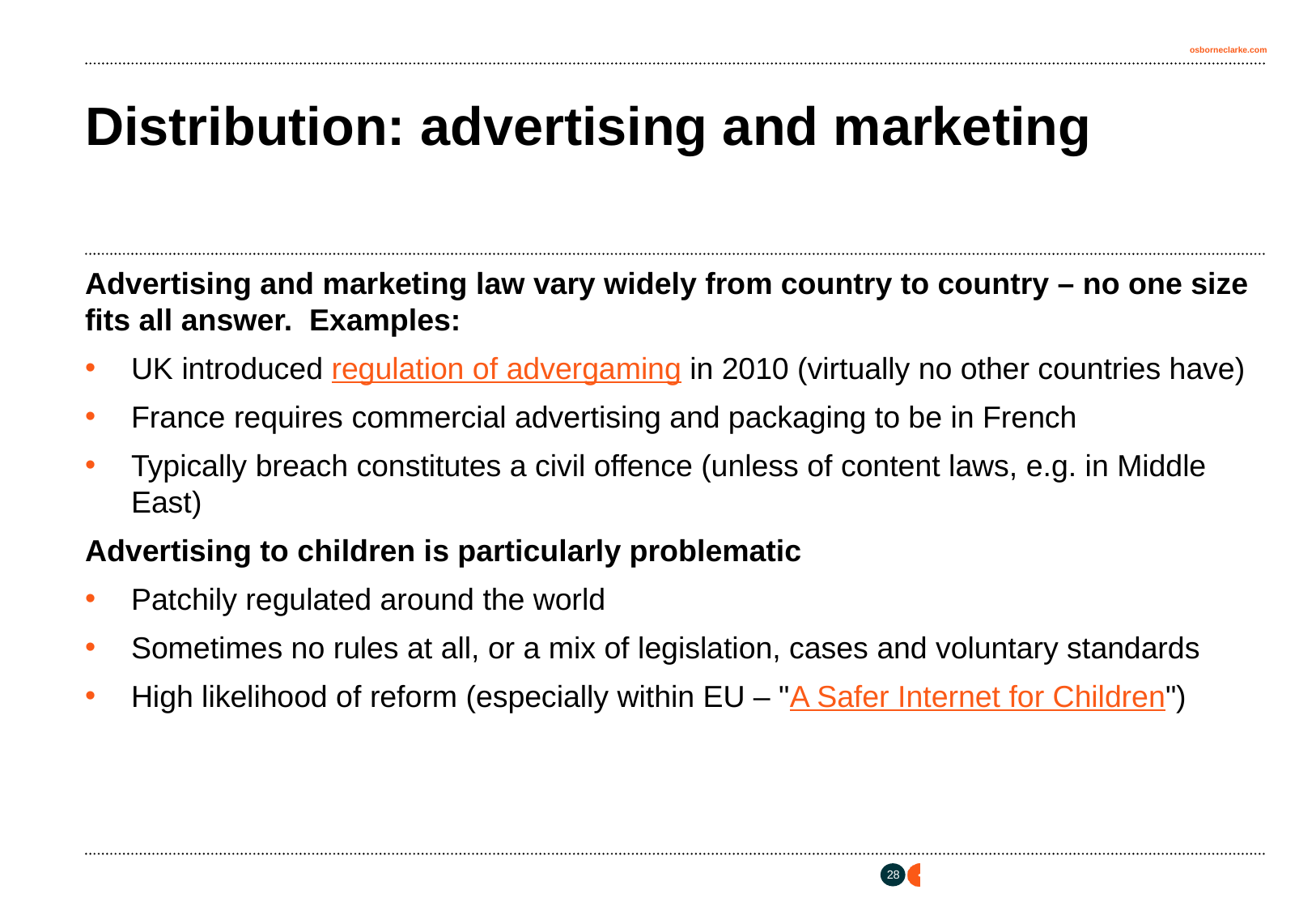

# Distribution: advertising and marketing
Advertising and marketing law vary widely from country to country – no one size fits all answer.  Examples:
UK introduced regulation of advergaming in 2010 (virtually no other countries have)
France requires commercial advertising and packaging to be in French
Typically breach constitutes a civil offence (unless of content laws, e.g. in Middle East)
Advertising to children is particularly problematic
Patchily regulated around the world
Sometimes no rules at all, or a mix of legislation, cases and voluntary standards
High likelihood of reform (especially within EU – "A Safer Internet for Children")
28